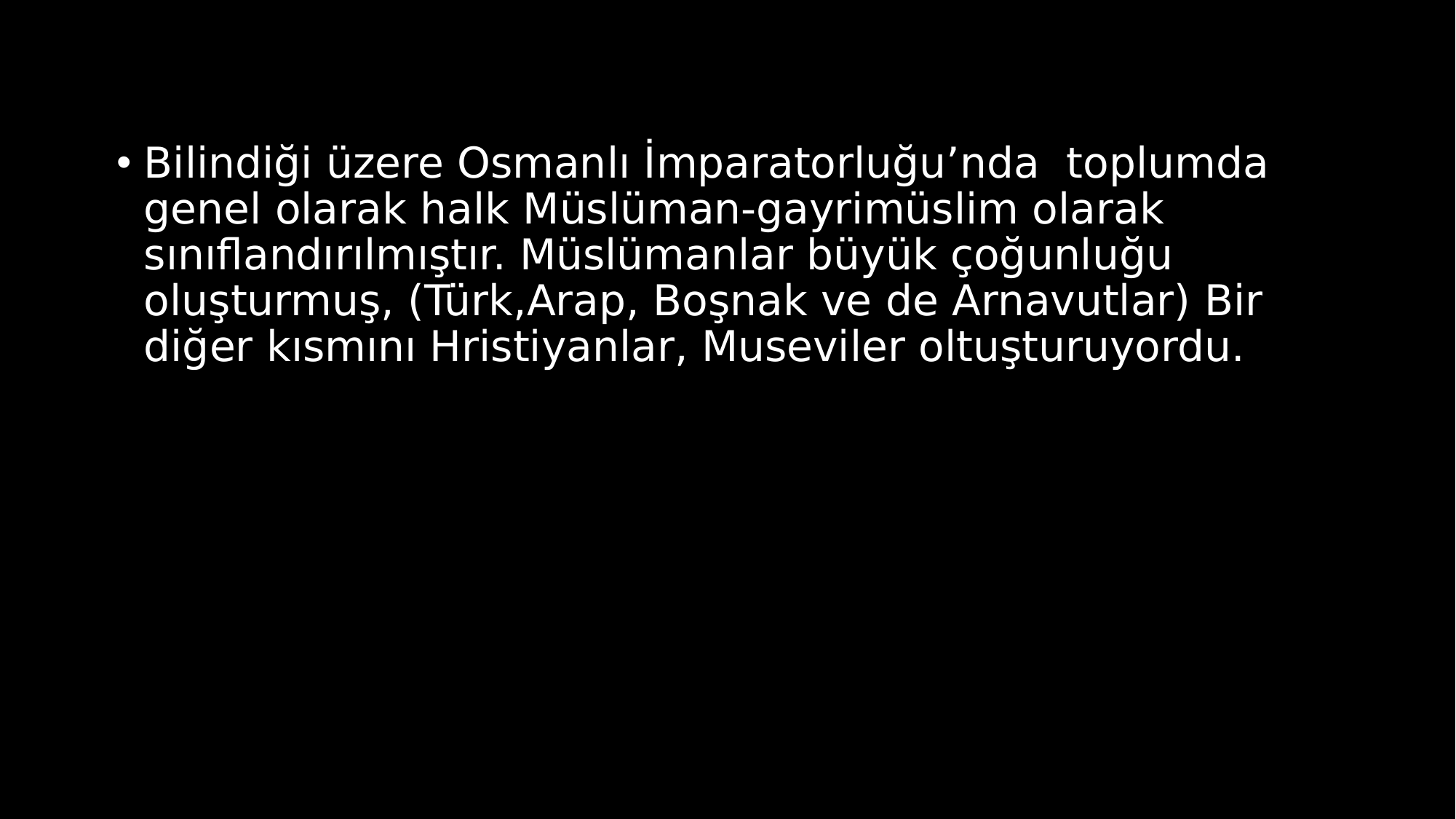

Bilindiği üzere Osmanlı İmparatorluğu’nda  toplumda genel olarak halk Müslüman-gayrimüslim olarak sınıflandırılmıştır. Müslümanlar büyük çoğunluğu oluşturmuş, (Türk,Arap, Boşnak ve de Arnavutlar) Bir diğer kısmını Hristiyanlar, Museviler oltuşturuyordu.